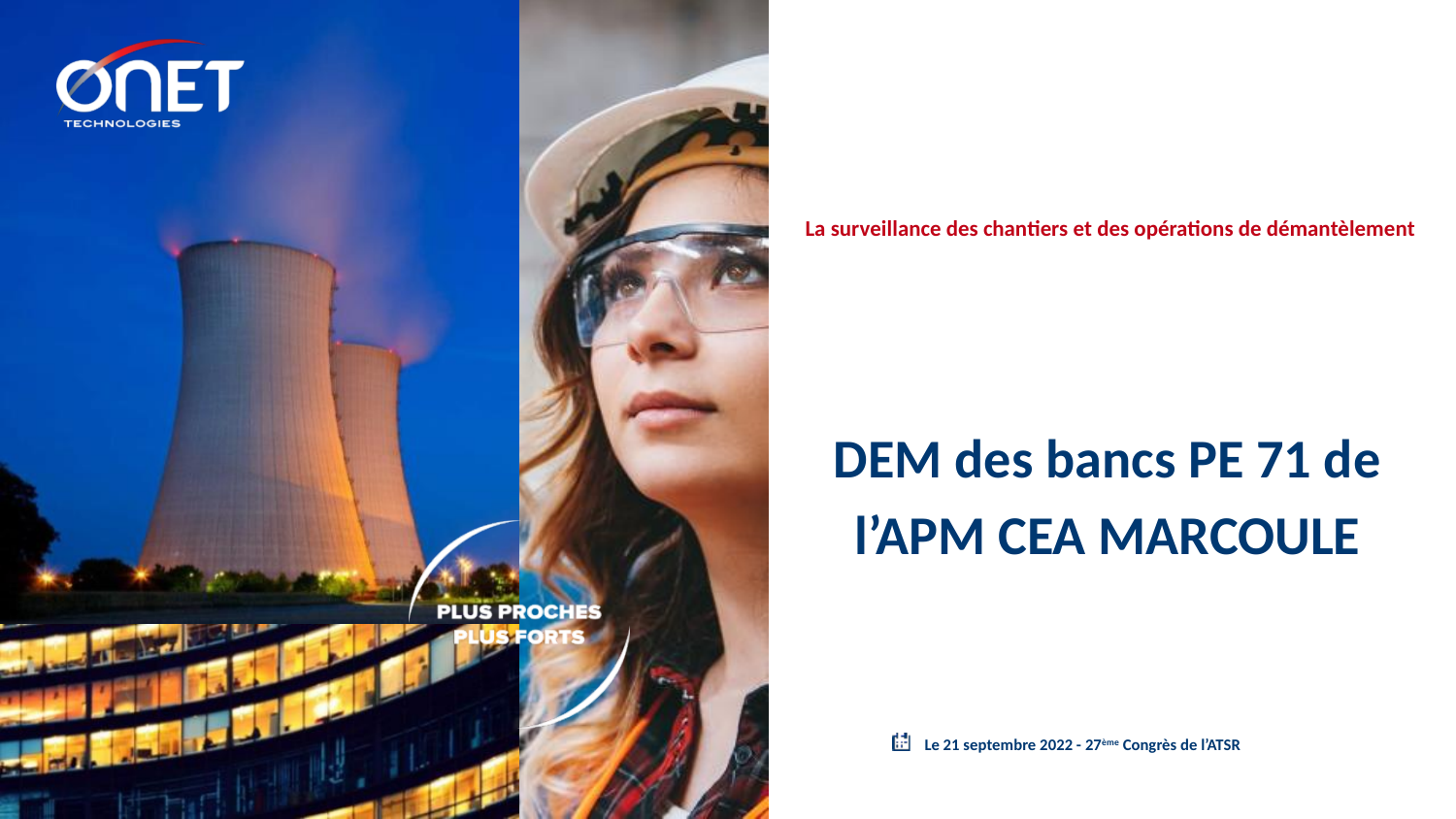

La surveillance des chantiers et des opérations de démantèlement
# DEM des bancs PE 71 de l’APM CEA MARCOULE
Le 21 septembre 2022 - 27ème Congrès de l’ATSR